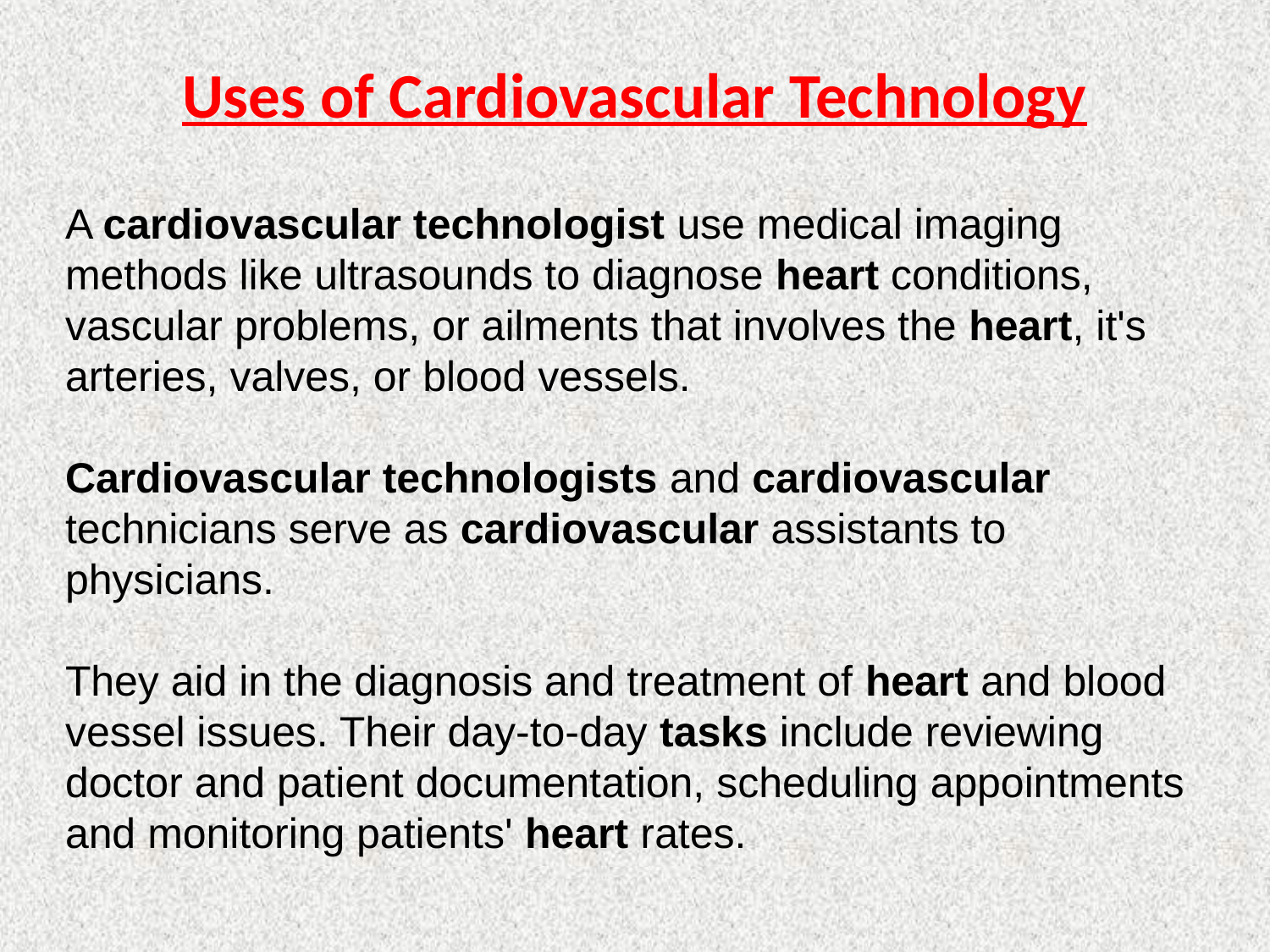

# Uses of Cardiovascular Technology
A cardiovascular technologist use medical imaging methods like ultrasounds to diagnose heart conditions, vascular problems, or ailments that involves the heart, it's arteries, valves, or blood vessels.

Cardiovascular technologists and cardiovascular technicians serve as cardiovascular assistants to physicians.

They aid in the diagnosis and treatment of heart and blood vessel issues. Their day-to-day tasks include reviewing doctor and patient documentation, scheduling appointments and monitoring patients' heart rates.